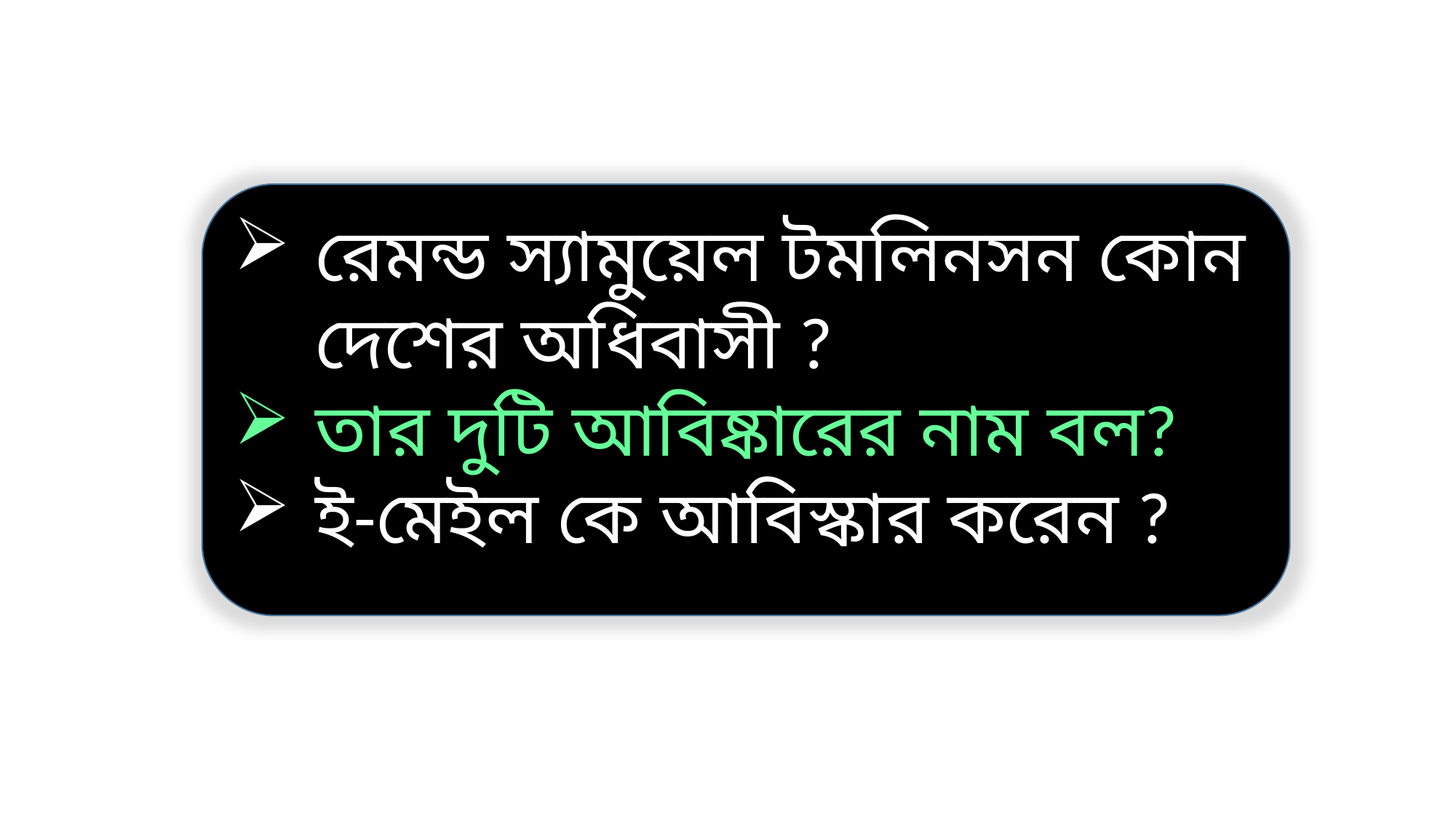

রেমন্ড স্যামুয়েল টমলিনসন কোন দেশের অধিবাসী ?
তার দুটি আবিষ্কারের নাম বল?
ই-মেইল কে আবিস্কার করেন ?